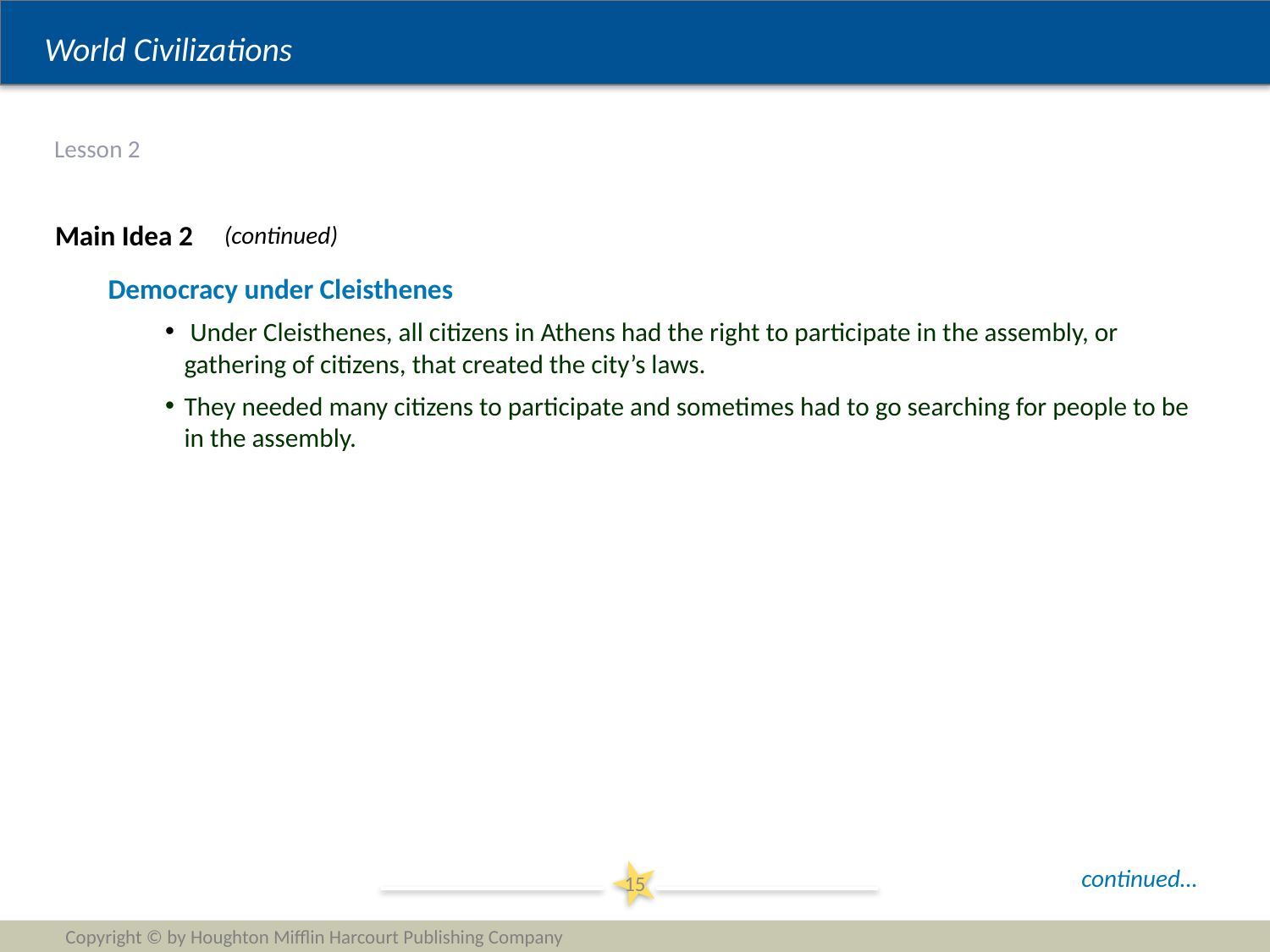

# Lesson 2
Main Idea 2
(continued)
Democracy under Cleisthenes
 Under Cleisthenes, all citizens in Athens had the right to participate in the assembly, or gathering of citizens, that created the city’s laws.
They needed many citizens to participate and sometimes had to go searching for people to be in the assembly.

continued…
15
Copyright © by Houghton Mifflin Harcourt Publishing Company